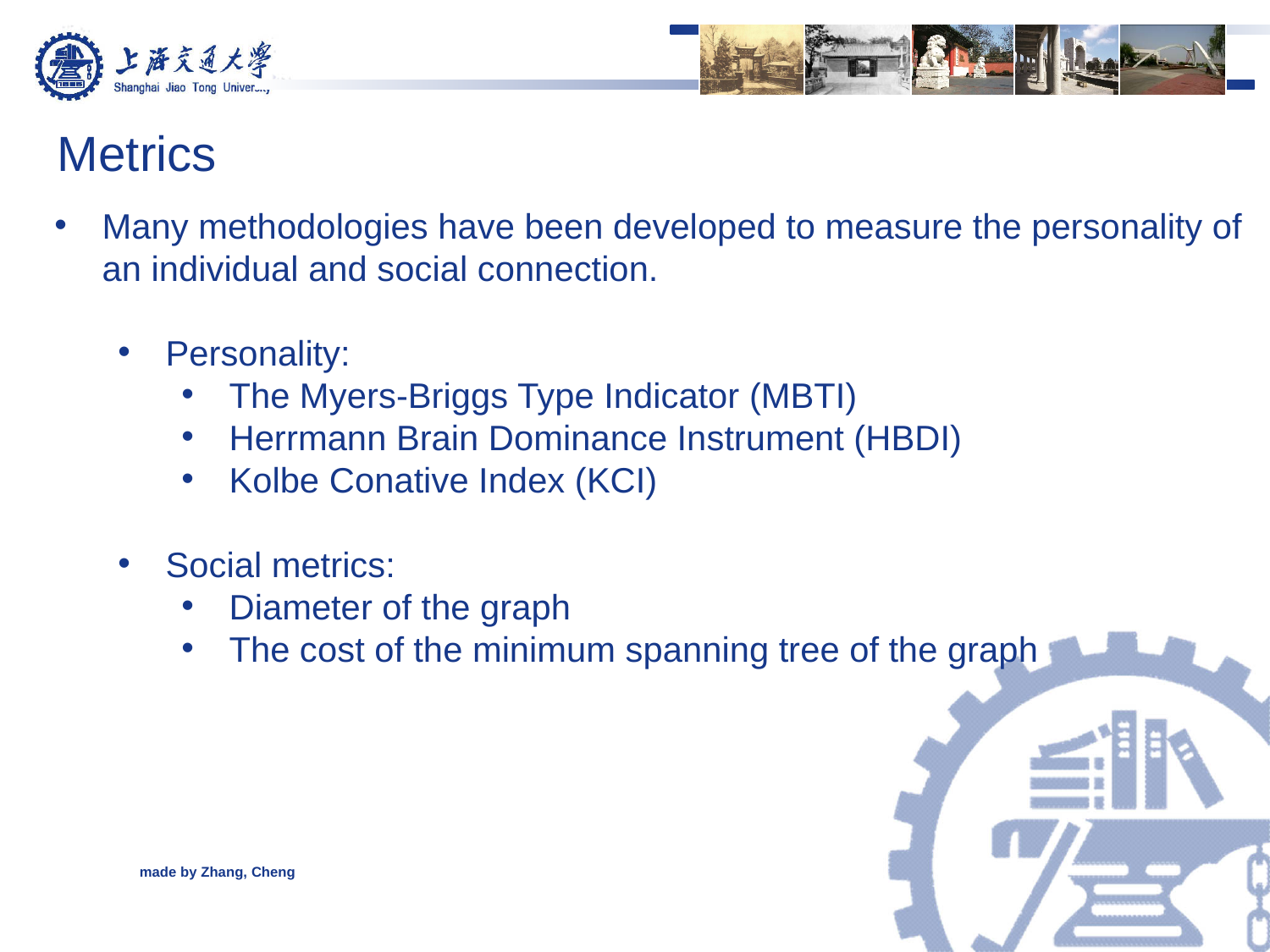

Metrics
Many methodologies have been developed to measure the personality of an individual and social connection.

Personality:
The Myers-Briggs Type Indicator (MBTI)
Herrmann Brain Dominance Instrument (HBDI)
Kolbe Conative Index (KCI)

Social metrics:
Diameter of the graph
The cost of the minimum spanning tree of the graph
made by Zhang, Cheng